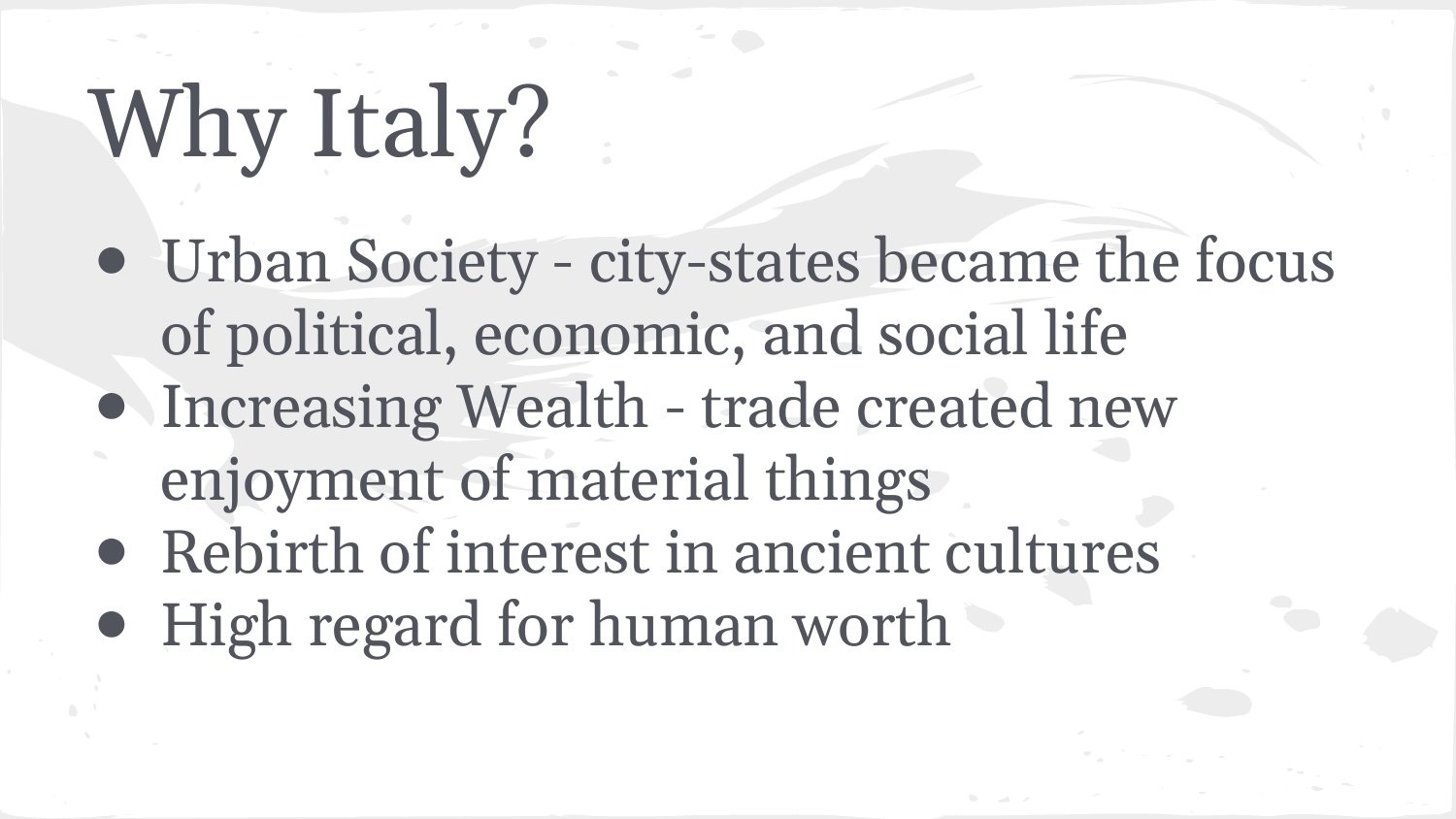

# Why Italy?
Urban Society - city-states became the focus of political, economic, and social life
Increasing Wealth - trade created new enjoyment of material things
Rebirth of interest in ancient cultures
High regard for human worth